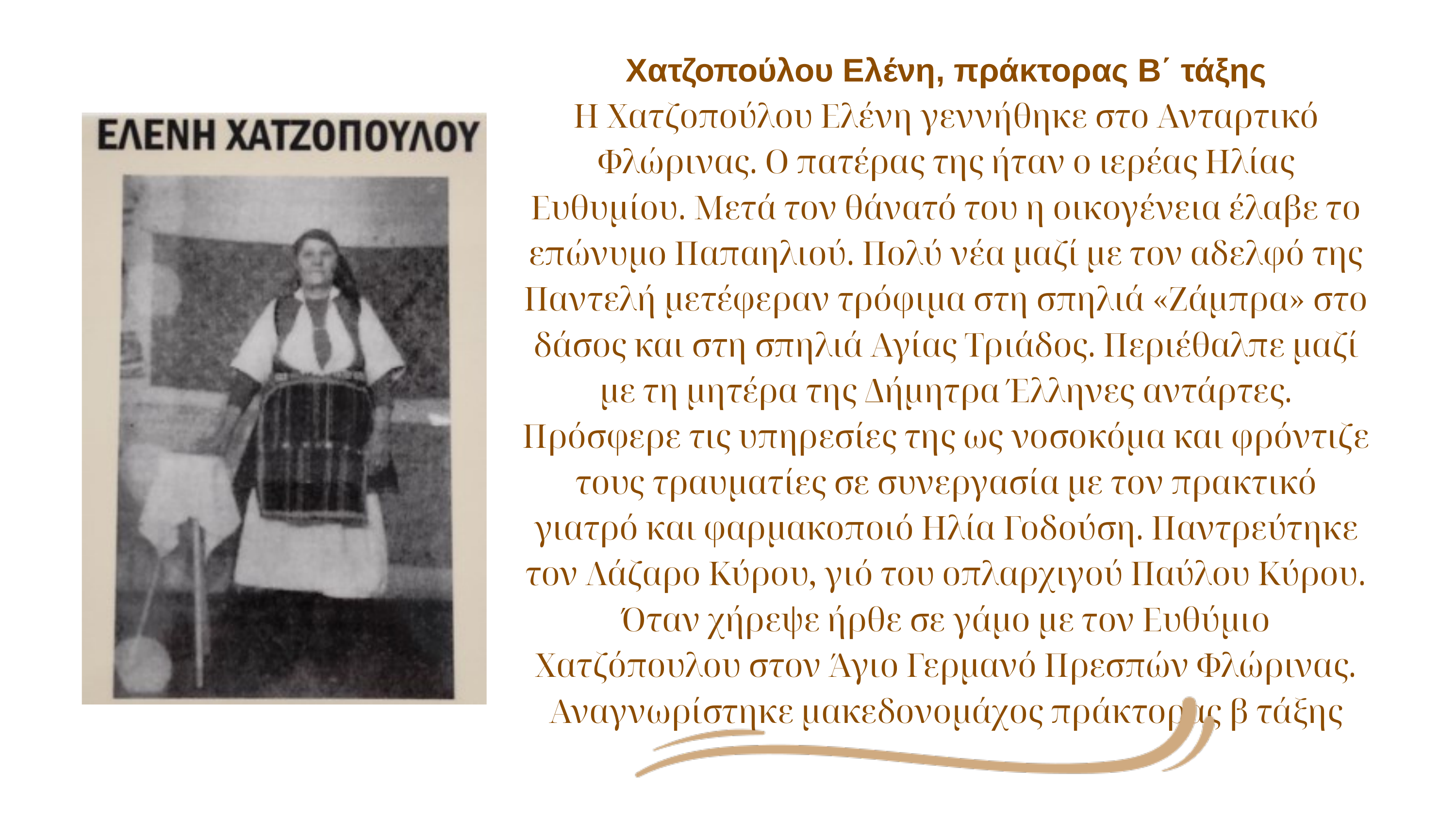

Χατζοπούλου Ελένη, πράκτορας Β΄ τάξης
Η Χατζοπούλου Ελένη γεννήθηκε στο Ανταρτικό Φλώρινας. Ο πατέρας της ήταν ο ιερέας Ηλίας Ευθυμίου. Μετά τον θάνατό του η οικογένεια έλαβε το επώνυμο Παπαηλιού. Πολύ νέα μαζί με τον αδελφό της Παντελή μετέφεραν τρόφιμα στη σπηλιά «Ζάμπρα» στο δάσος και στη σπηλιά Αγίας Τριάδος. Περιέθαλπε μαζί με τη μητέρα της Δήμητρα Έλληνες αντάρτες. Πρόσφερε τις υπηρεσίες της ως νοσοκόμα και φρόντιζε τους τραυματίες σε συνεργασία με τον πρακτικό γιατρό και φαρμακοποιό Ηλία Γοδούση. Παντρεύτηκε τον Λάζαρο Κύρου, γιό του οπλαρχιγού Παύλου Κύρου. Όταν χήρεψε ήρθε σε γάμο με τον Ευθύμιο Χατζόπουλου στον Άγιο Γερμανό Πρεσπών Φλώρινας. Αναγνωρίστηκε μακεδονομάχος πράκτορας β τάξης